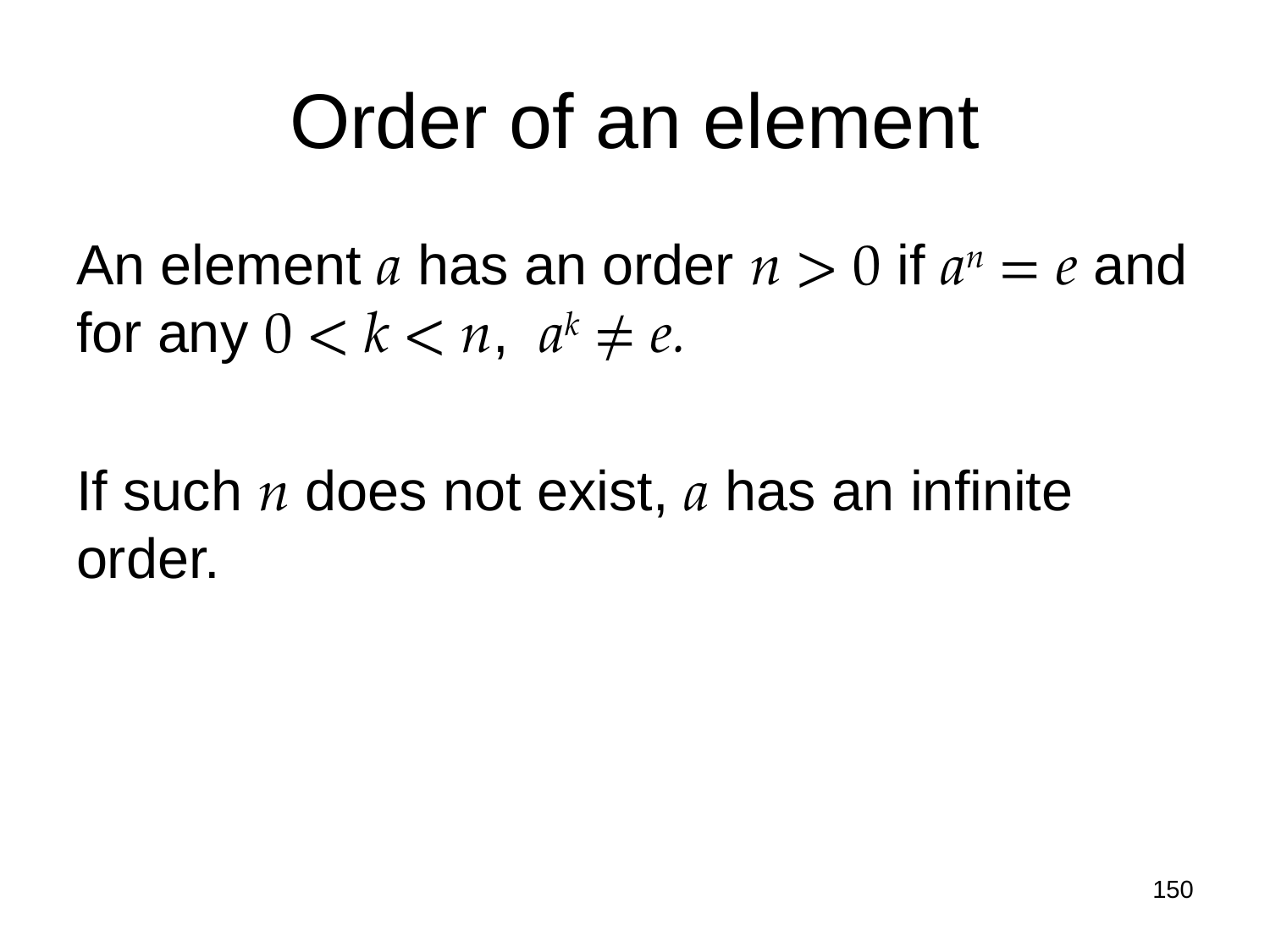

# Order of an element
An element a has an order n > 0 if an = e and for any 0 < k < n,  ak ≠ e.

If such n does not exist, a has an infinite order.

150